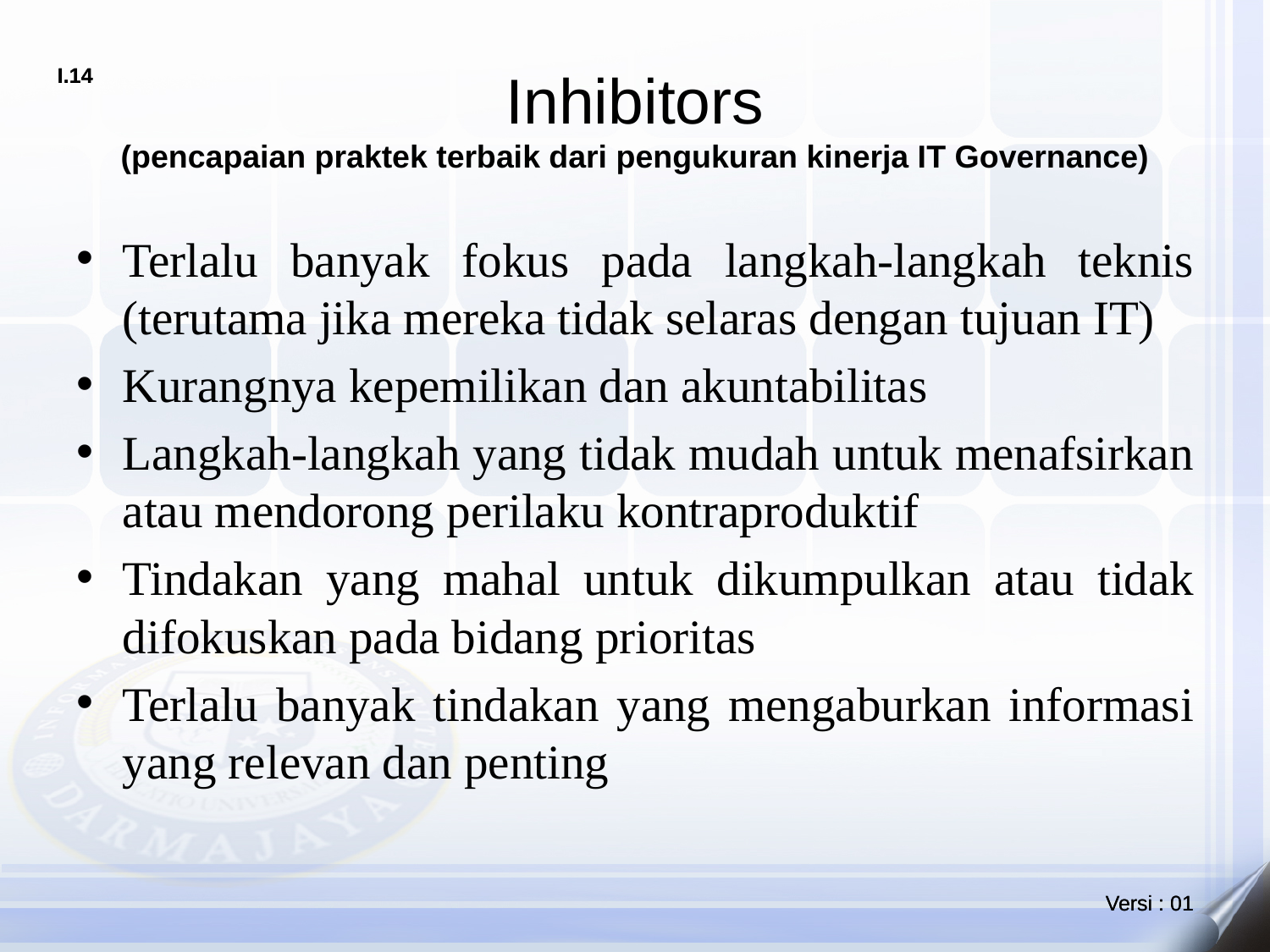

# Inhibitors (pencapaian praktek terbaik dari pengukuran kinerja IT Governance)
Terlalu banyak fokus pada langkah-langkah teknis (terutama jika mereka tidak selaras dengan tujuan IT)
Kurangnya kepemilikan dan akuntabilitas
Langkah-langkah yang tidak mudah untuk menafsirkan atau mendorong perilaku kontraproduktif
Tindakan yang mahal untuk dikumpulkan atau tidak difokuskan pada bidang prioritas
Terlalu banyak tindakan yang mengaburkan informasi yang relevan dan penting